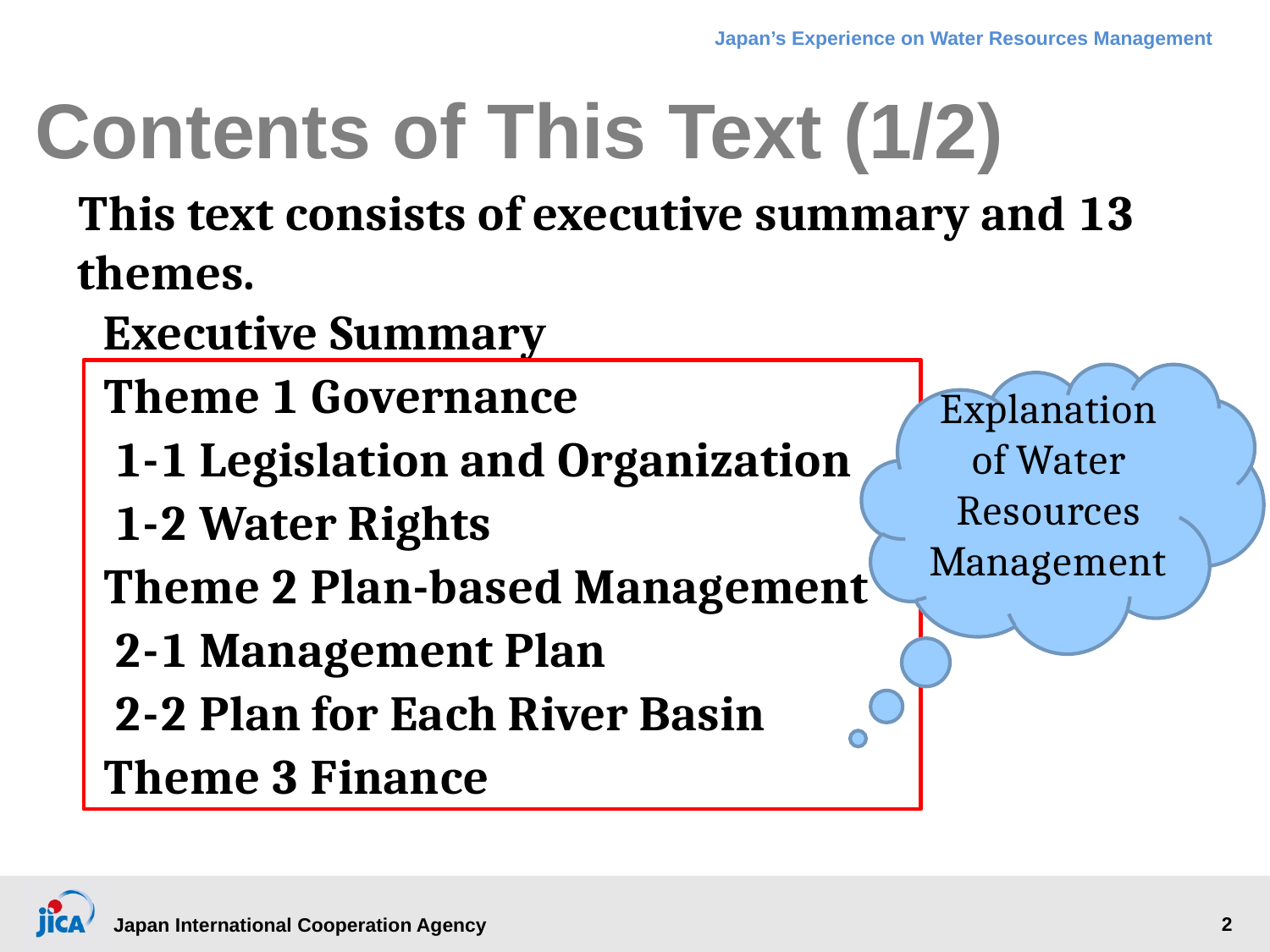

# Contents of This Text (1/2)
This text consists of executive summary and 13 themes.
Executive Summary
Theme 1 Governance
 1-1 Legislation and Organization
 1-2 Water Rights
Theme 2 Plan-based Management
 2-1 Management Plan
 2-2 Plan for Each River Basin
Theme 3 Finance

Explanation of Water Resources Management